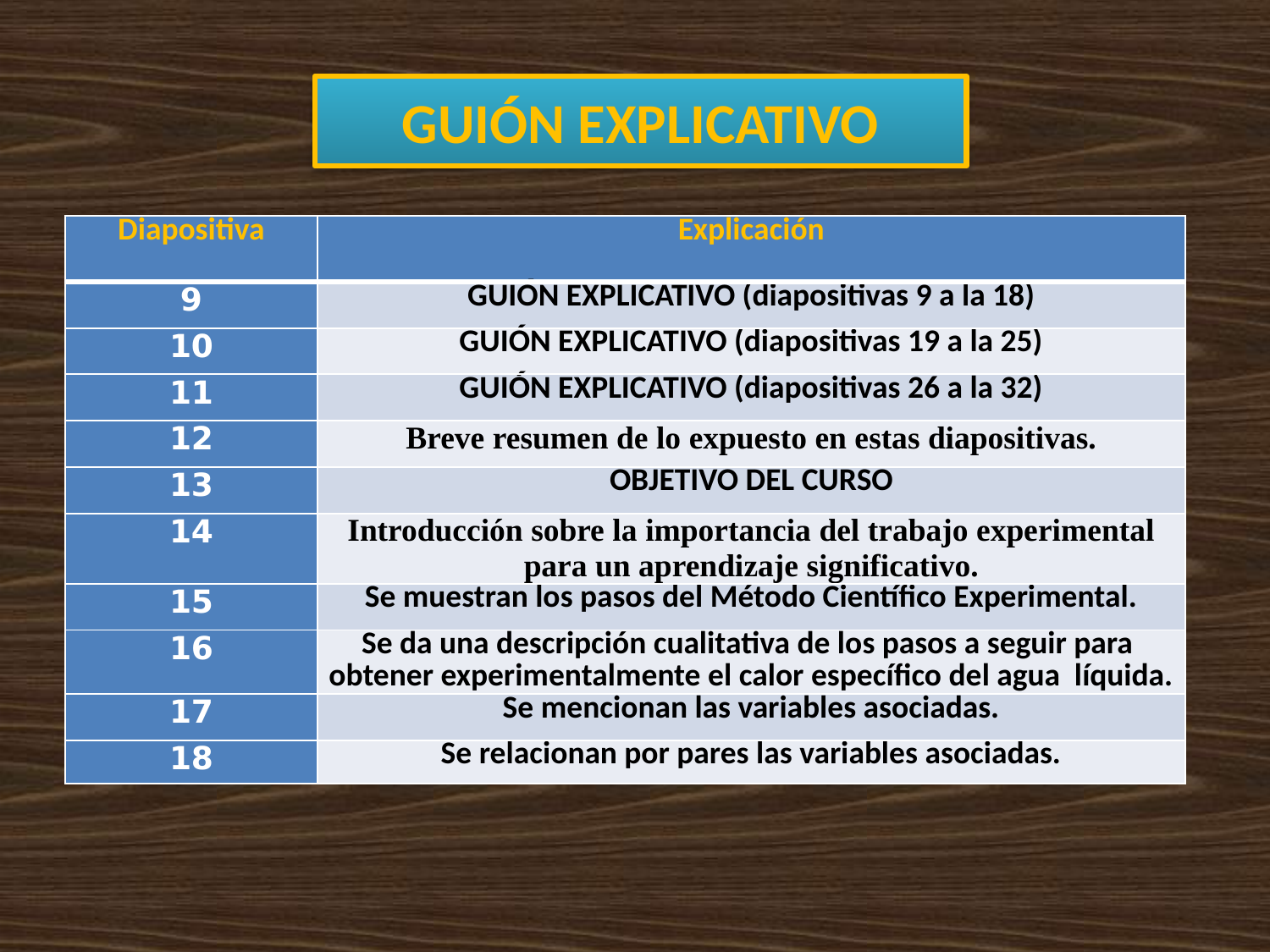

# GUIÓN EXPLICATIVO
| Diapositiva | Explicación |
| --- | --- |
| 9 | GUIÓN EXPLICATIVO (diapositivas 9 a la 18) |
| 10 | GUIÓN EXPLICATIVO (diapositivas 19 a la 25) |
| 11 | GUIÓN EXPLICATIVO (diapositivas 26 a la 32) |
| 12 | Breve resumen de lo expuesto en estas diapositivas. |
| 13 | OBJETIVO DEL CURSO |
| 14 | Introducción sobre la importancia del trabajo experimental para un aprendizaje significativo. |
| 15 | Se muestran los pasos del Método Científico Experimental. |
| 16 | Se da una descripción cualitativa de los pasos a seguir para obtener experimentalmente el calor específico del agua líquida. |
| 17 | Se mencionan las variables asociadas. |
| 18 | Se relacionan por pares las variables asociadas. |